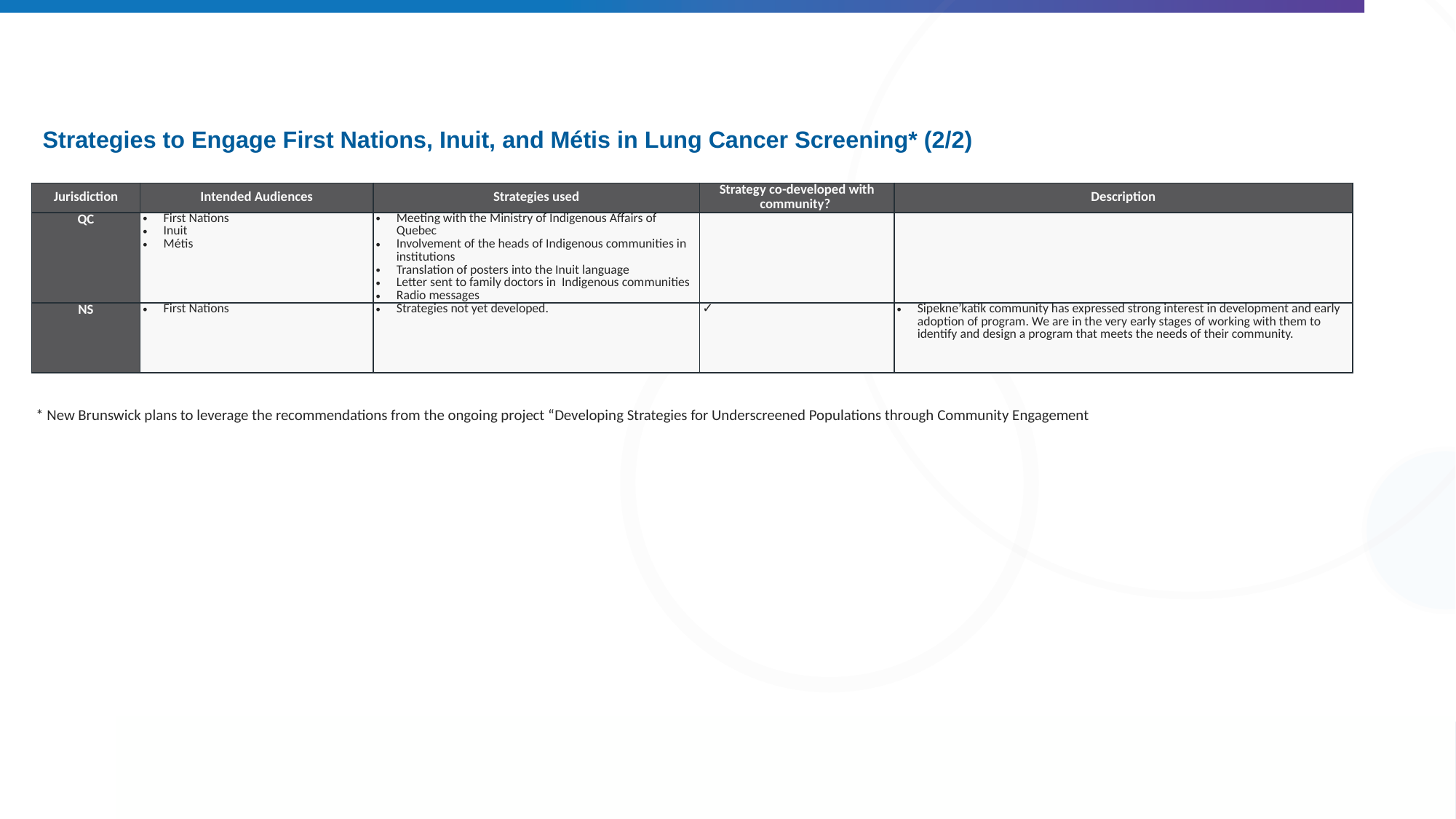

# Strategies to Engage First Nations, Inuit, and Métis in Lung Cancer Screening* (2/2)
| Jurisdiction | Intended Audiences | Strategies used | Strategy co-developed with community? | Description |
| --- | --- | --- | --- | --- |
| QC | First Nations Inuit Métis | Meeting with the Ministry of Indigenous Affairs of Quebec Involvement of the heads of Indigenous communities in institutions Translation of posters into the Inuit language Letter sent to family doctors in Indigenous communities Radio messages |  |  |
| NS | First Nations | Strategies not yet developed. | ✓ | Sipekne’katik community has expressed strong interest in development and early adoption of program. We are in the very early stages of working with them to identify and design a program that meets the needs of their community. |
* New Brunswick plans to leverage the recommendations from the ongoing project “Developing Strategies for Underscreened Populations through Community Engagement